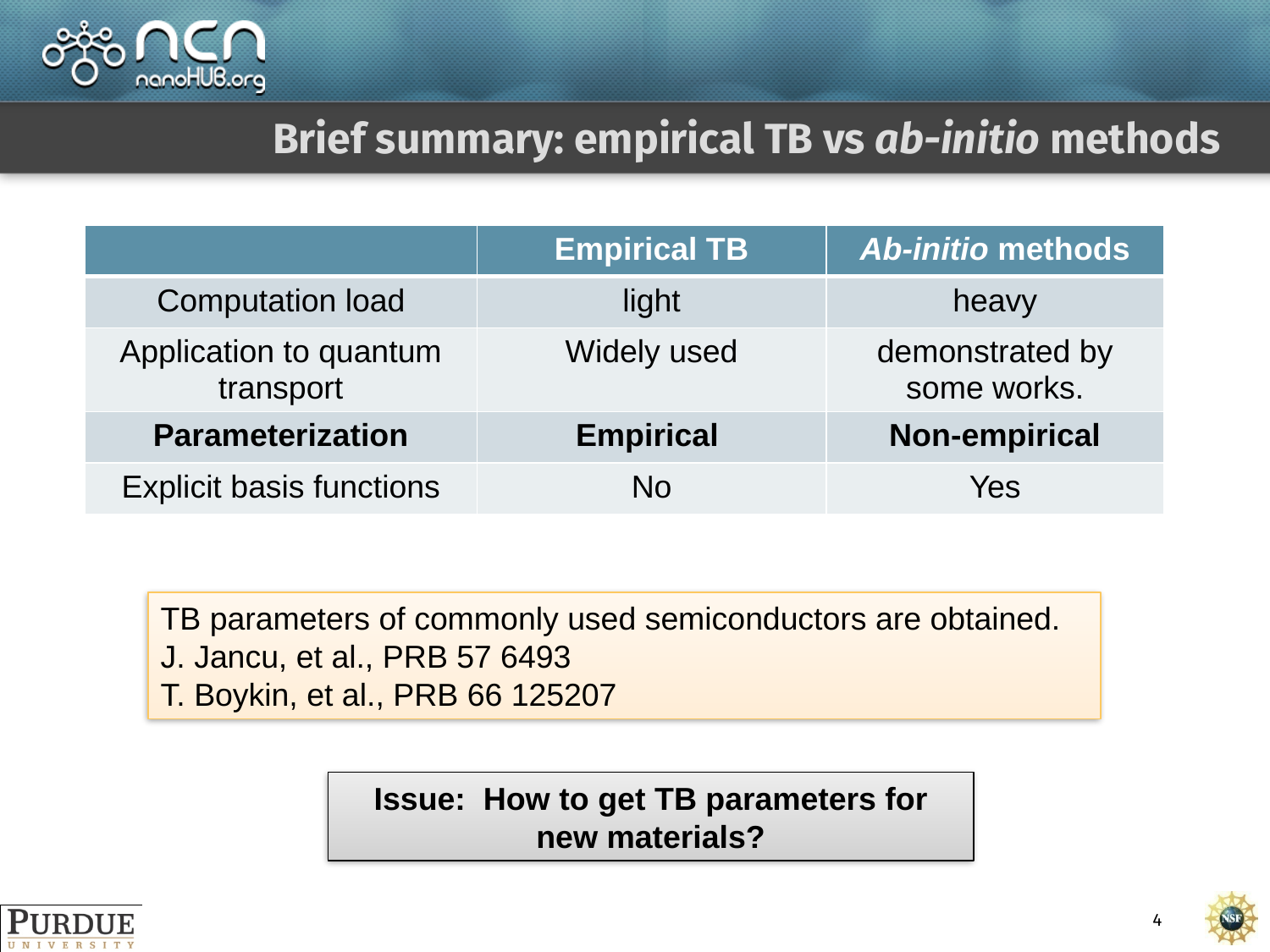

# Brief summary: empirical TB vs ab-initio methods
|  | Empirical TB | Ab-initio methods |
| --- | --- | --- |
| Computation load | light | heavy |
| Application to quantum transport | Widely used | demonstrated by some works. |
| Parameterization | Empirical | Non-empirical |
| Explicit basis functions | No | Yes |
TB parameters of commonly used semiconductors are obtained.
J. Jancu, et al., PRB 57 6493
T. Boykin, et al., PRB 66 125207
Issue:  How to get TB parameters for new materials?
4